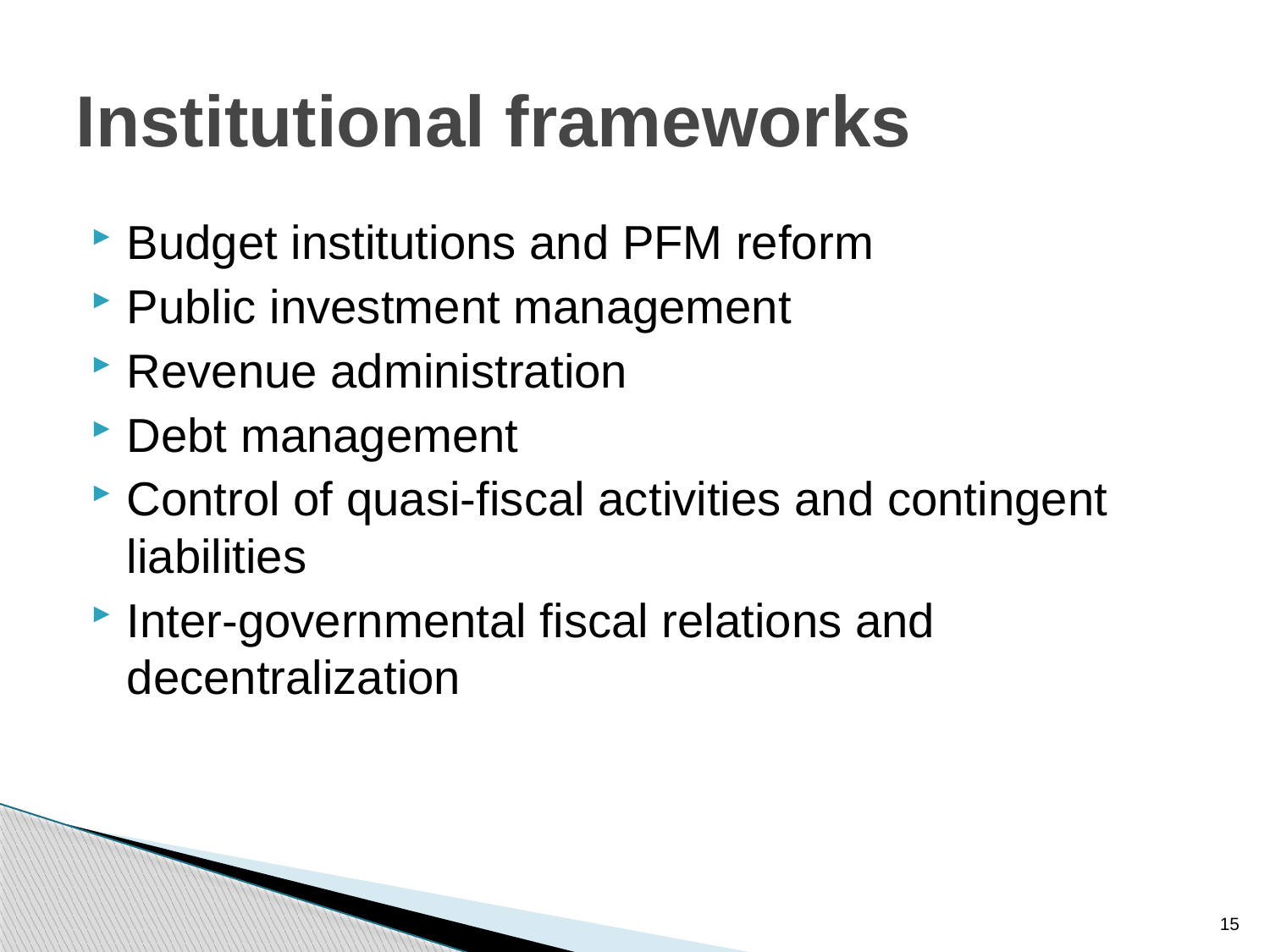

# Institutional frameworks
Budget institutions and PFM reform
Public investment management
Revenue administration
Debt management
Control of quasi-fiscal activities and contingent liabilities
Inter-governmental fiscal relations and decentralization

15